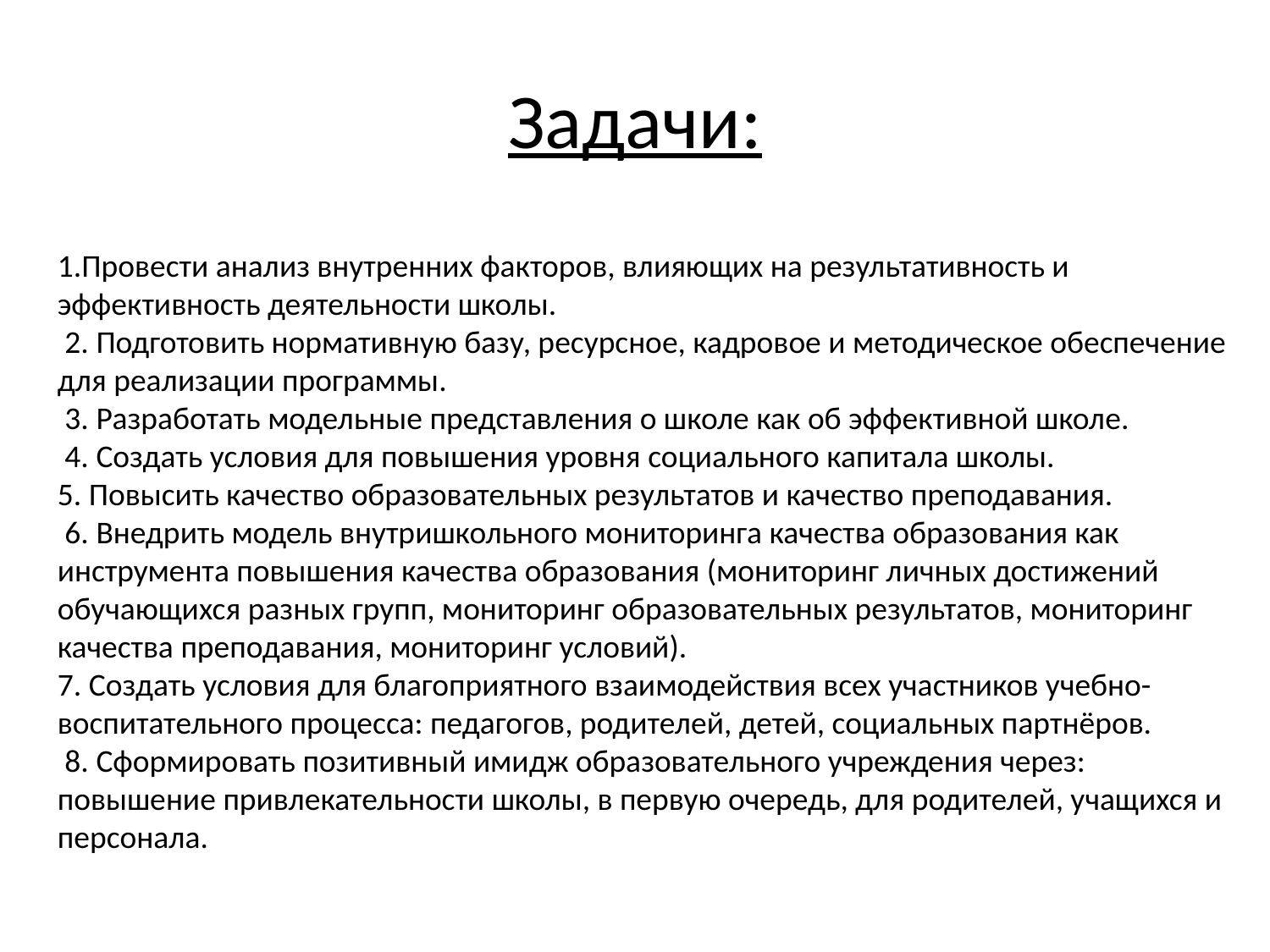

# Задачи:
1.Провести анализ внутренних факторов, влияющих на результативность и эффективность деятельности школы.
 2. Подготовить нормативную базу, ресурсное, кадровое и методическое обеспечение для реализации программы.
 3. Разработать модельные представления о школе как об эффективной школе.
 4. Создать условия для повышения уровня социального капитала школы.
5. Повысить качество образовательных результатов и качество преподавания.
 6. Внедрить модель внутришкольного мониторинга качества образования как инструмента повышения качества образования (мониторинг личных достижений обучающихся разных групп, мониторинг образовательных результатов, мониторинг качества преподавания, мониторинг условий).
7. Создать условия для благоприятного взаимодействия всех участников учебно-воспитательного процесса: педагогов, родителей, детей, социальных партнёров.
 8. Сформировать позитивный имидж образовательного учреждения через: повышение привлекательности школы, в первую очередь, для родителей, учащихся и персонала.